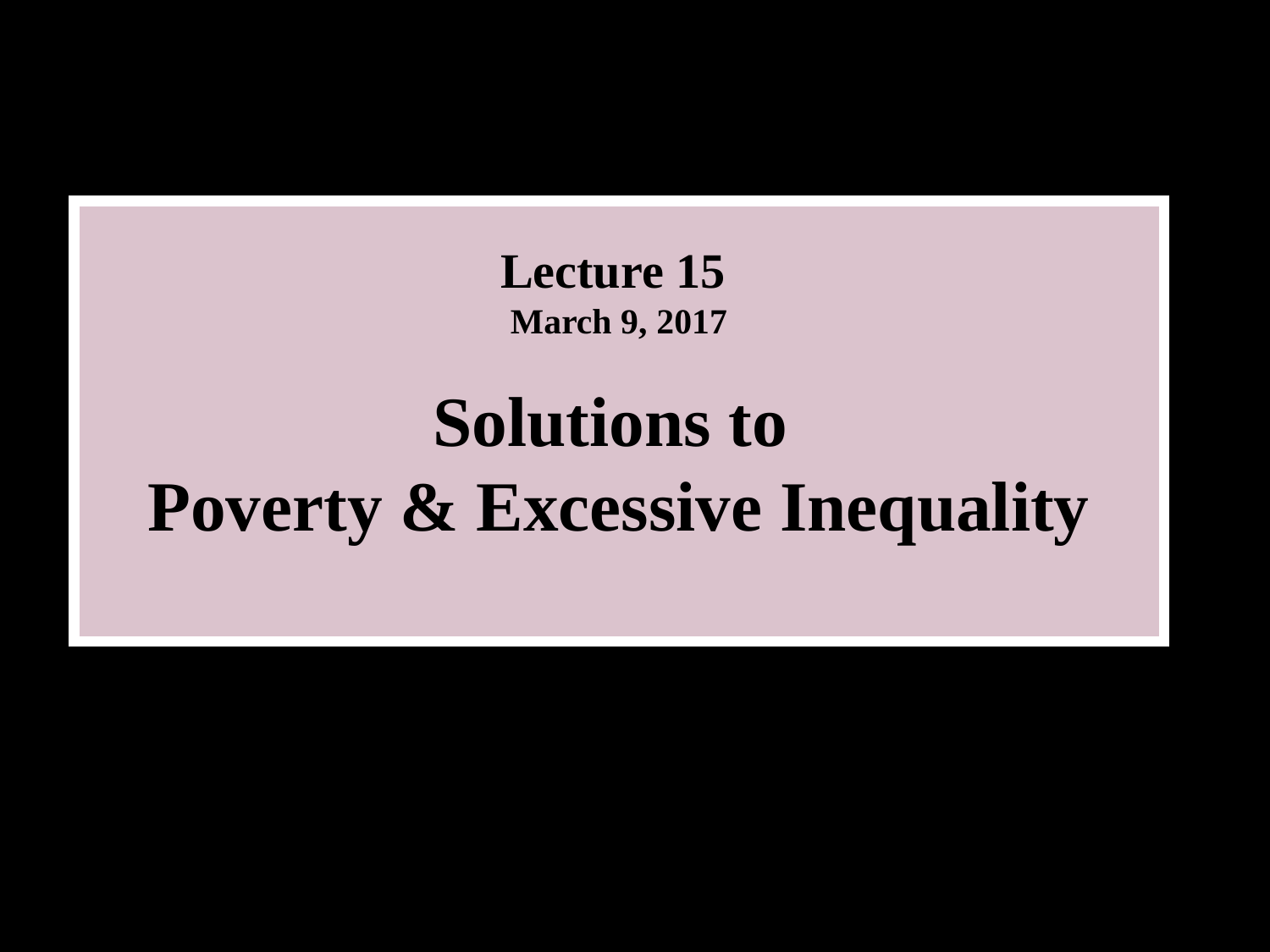

Lecture 15
March 9, 2017
Solutions to
Poverty & Excessive Inequality